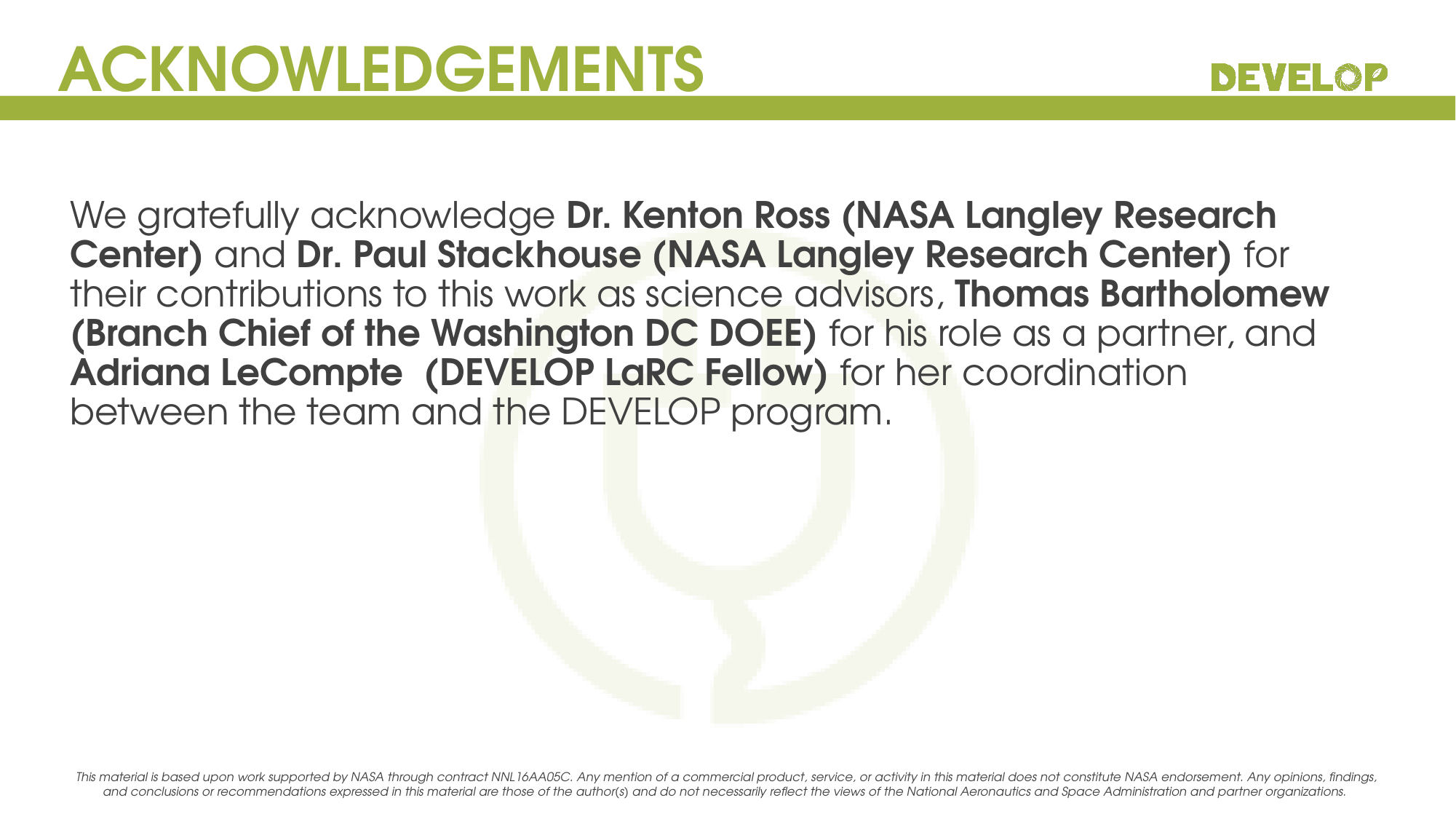

We gratefully acknowledge Dr. Kenton Ross (NASA Langley Research Center) and Dr. Paul Stackhouse (NASA Langley Research Center) for their contributions to this work as science advisors, Thomas Bartholomew (Branch Chief of the Washington DC DOEE) for his role as a partner, and Adriana LeCompte  (DEVELOP LaRC Fellow) for her coordination between the team and the DEVELOP program.